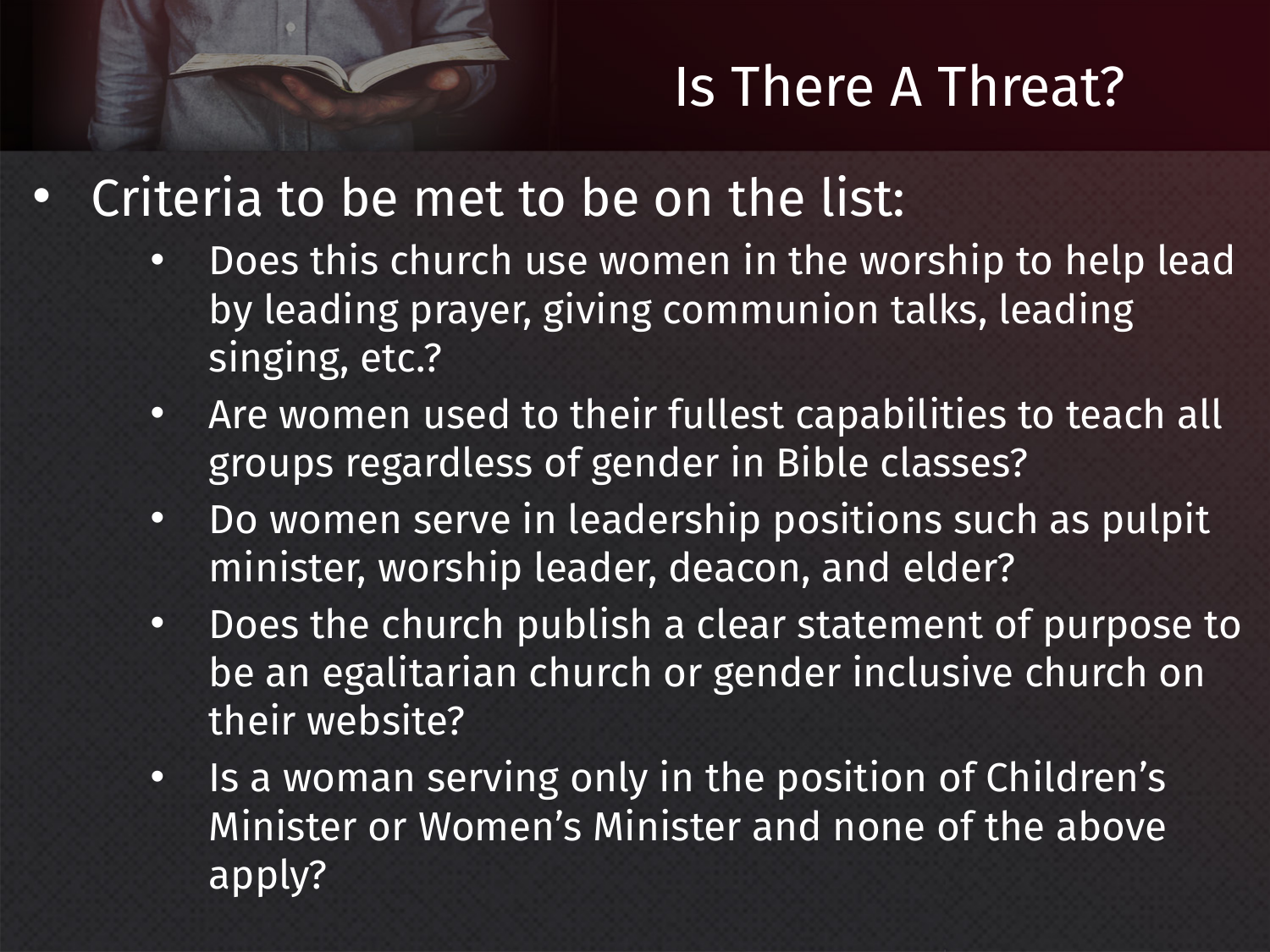

# Is There A Threat?
Criteria to be met to be on the list:
Does this church use women in the worship to help lead by leading prayer, giving communion talks, leading singing, etc.?
Are women used to their fullest capabilities to teach all groups regardless of gender in Bible classes?
Do women serve in leadership positions such as pulpit minister, worship leader, deacon, and elder?
Does the church publish a clear statement of purpose to be an egalitarian church or gender inclusive church on their website?
Is a woman serving only in the position of Children’s Minister or Women’s Minister and none of the above apply?